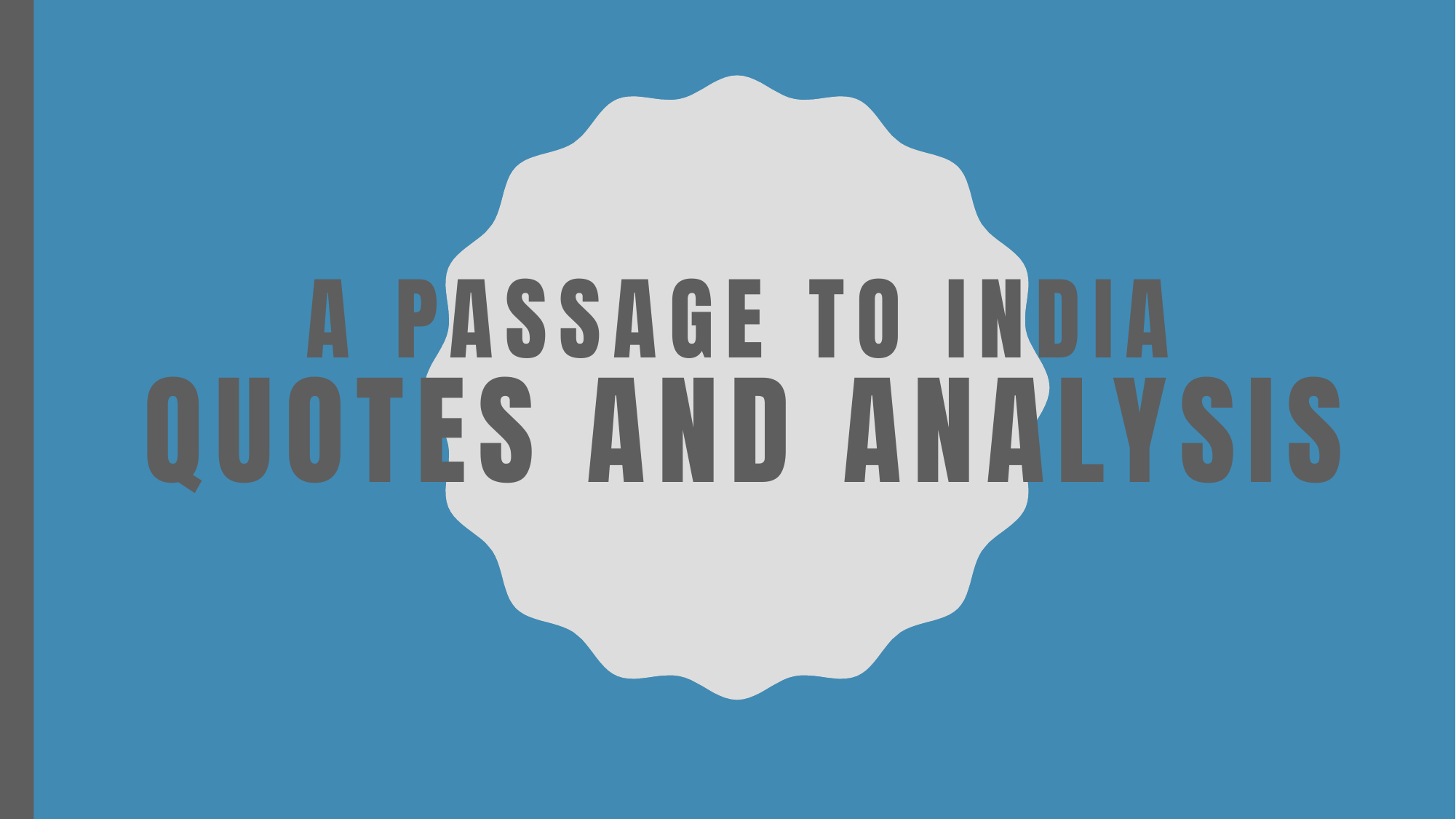

# A Passage to India Quotes and Analysis